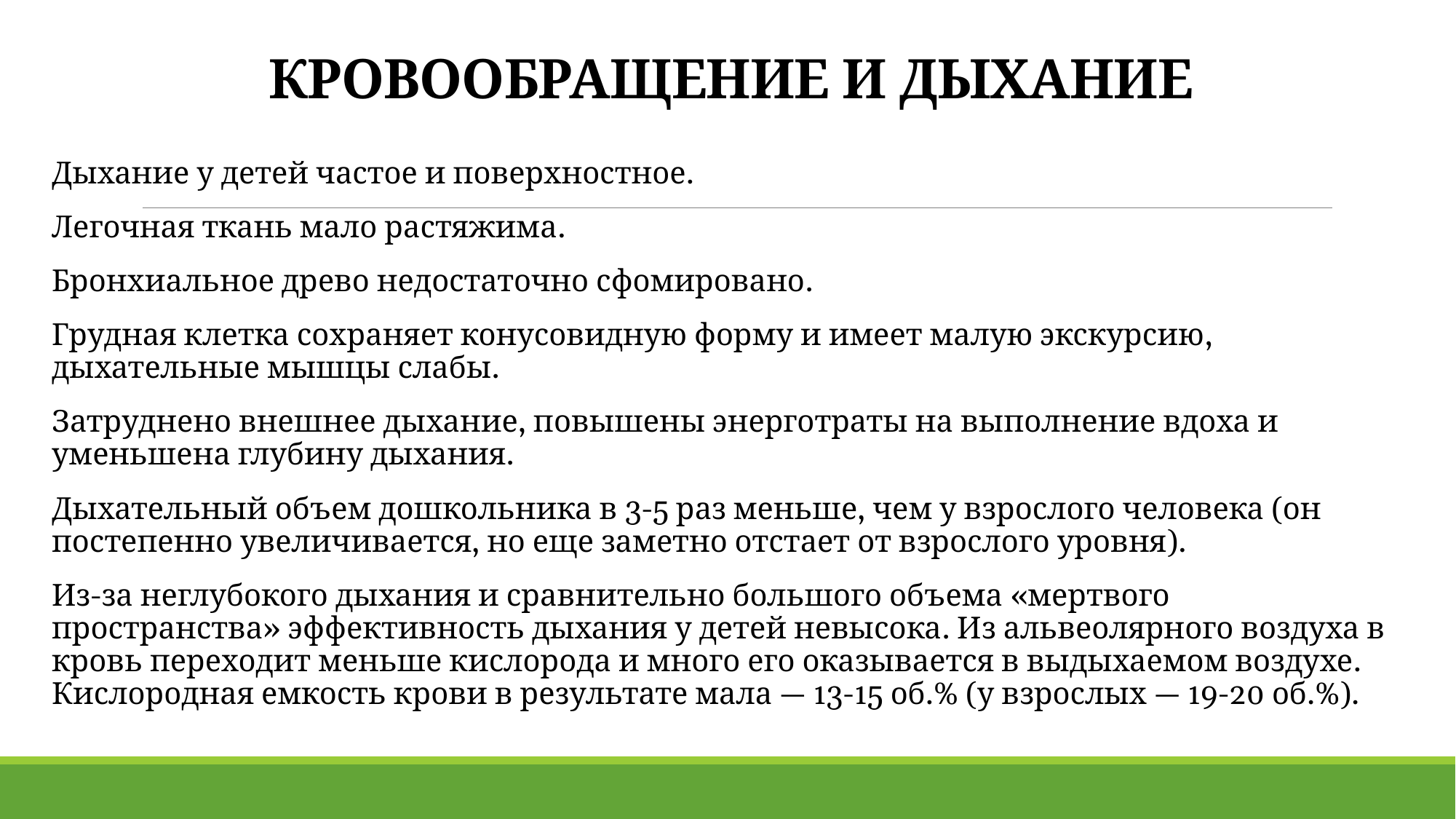

# КРОВООБРАЩЕНИЕ И ДЫХАНИЕ
Дыхание у детей частое и поверхностное.
Легочная ткань мало растяжима.
Бронхиальное древо недостаточно сфомировано.
Грудная клетка сохраняет конусовидную форму и имеет малую экскурсию, дыхательные мышцы слабы.
Затруднено внешнее дыхание, повышены энерготраты на выполнение вдоха и уменьшена глубину дыхания.
Дыхательный объем дошкольника в 3-5 раз меньше, чем у взрослого человека (он постепенно увеличивается, но еще заметно отстает от взрослого уровня).
Из-за неглубокого дыхания и сравнительно большого объема «мертвого пространства» эффективность дыхания у детей невысока. Из альвеолярного воздуха в кровь переходит меньше кислорода и много его оказывается в выдыхаемом воздухе. Кислородная емкость крови в результате мала — 13-15 об.% (у взрослых — 19-20 об.%).